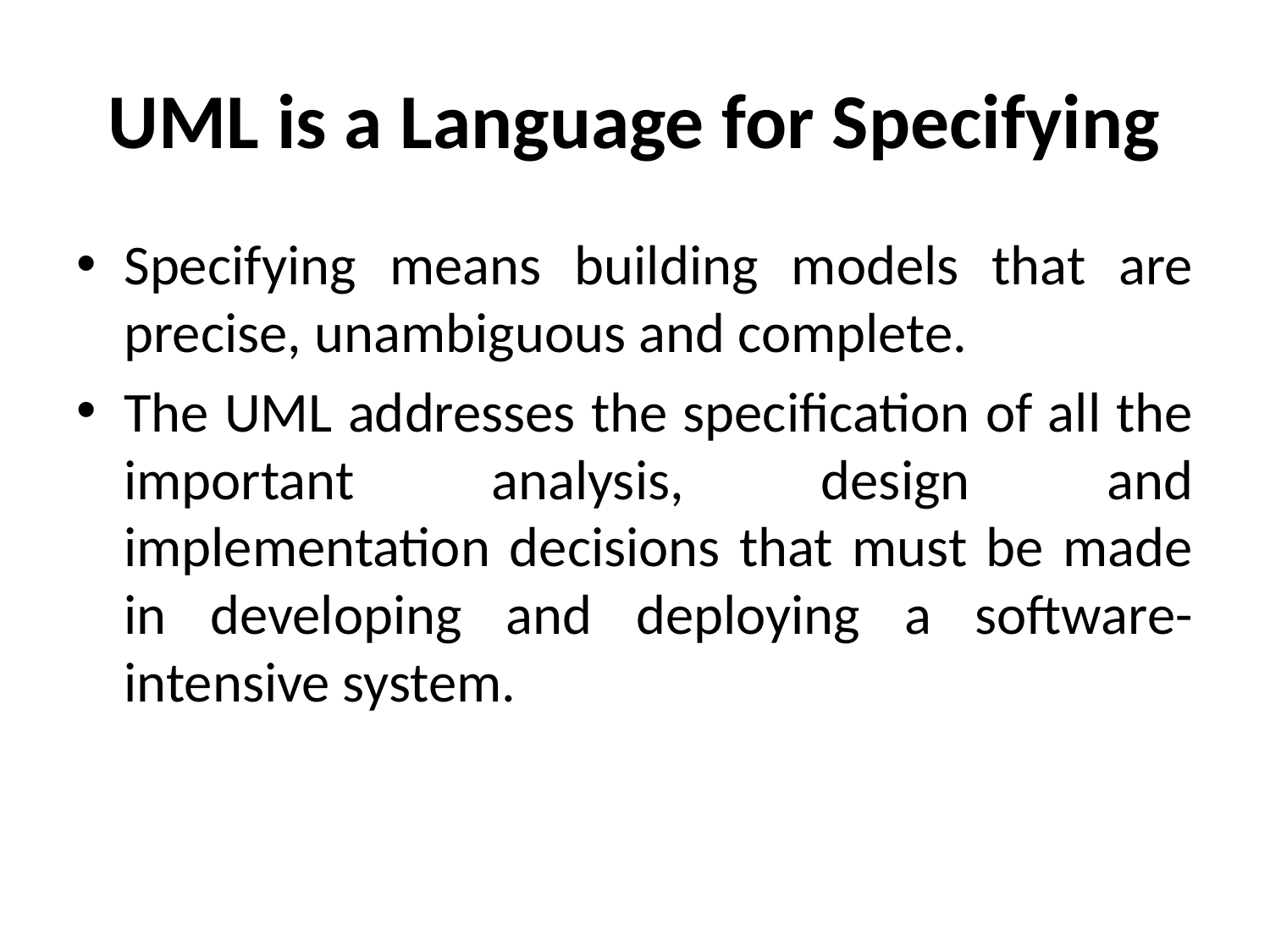

# UML is a Language for Specifying
Specifying means building models that are precise, unambiguous and complete.
The UML addresses the specification of all the important analysis, design and implementation decisions that must be made in developing and deploying a software-intensive system.